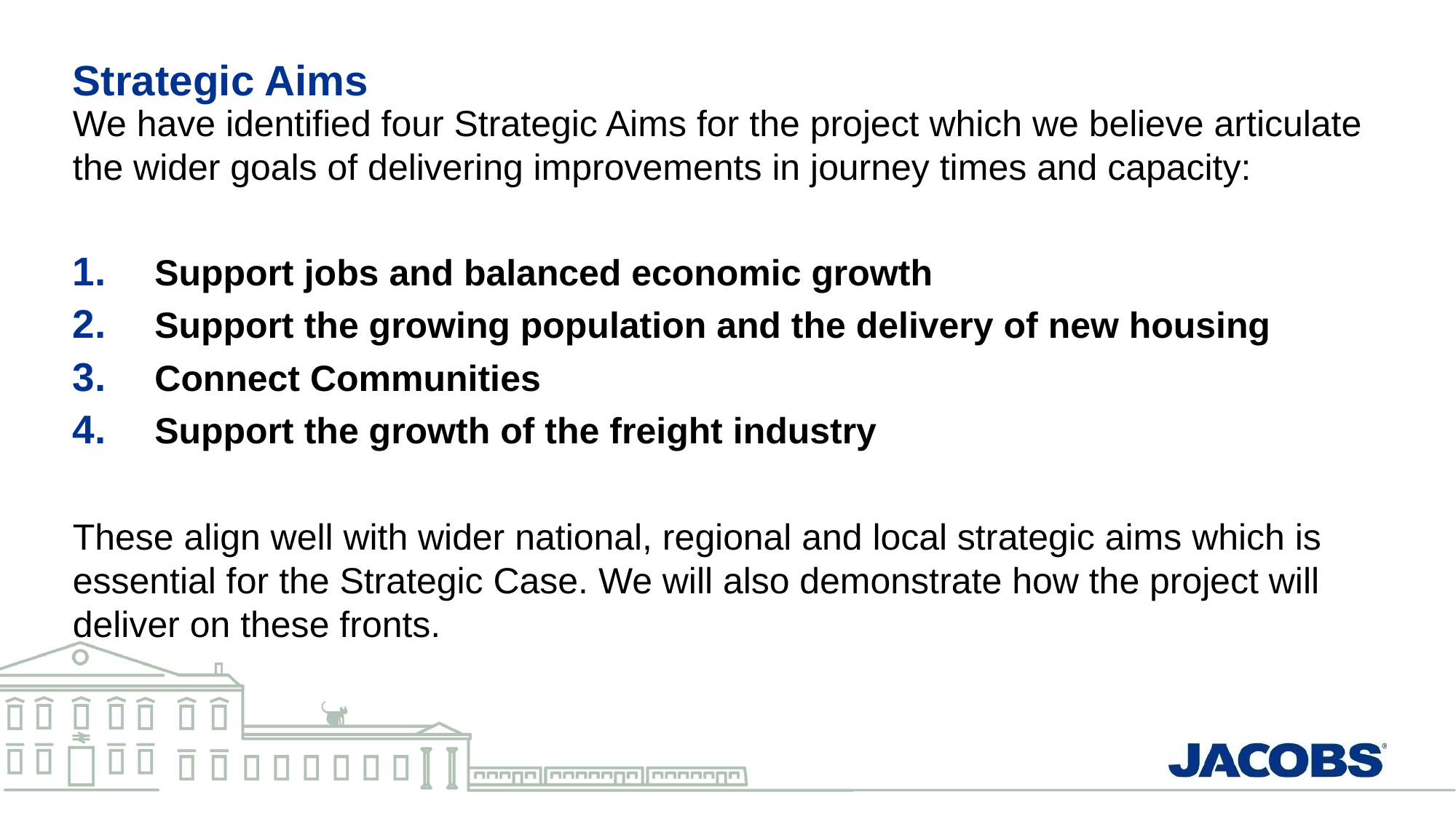

# Strategic Aims
We have identified four Strategic Aims for the project which we believe articulate the wider goals of delivering improvements in journey times and capacity:

Support jobs and balanced economic growth
Support the growing population and the delivery of new housing
Connect Communities
Support the growth of the freight industry

These align well with wider national, regional and local strategic aims which is essential for the Strategic Case. We will also demonstrate how the project will deliver on these fronts.